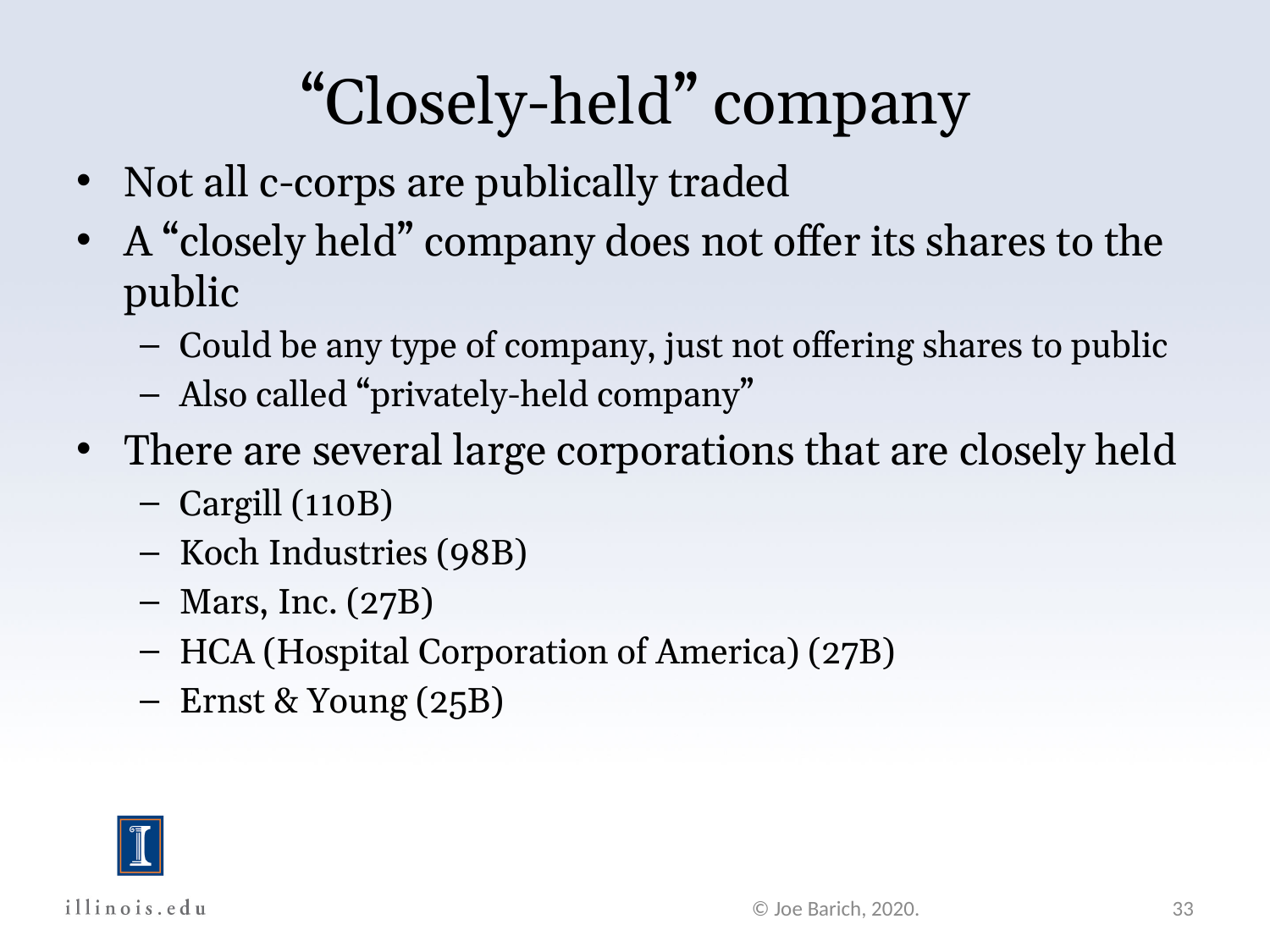

# “Closely-held” company
Not all c-corps are publically traded
A “closely held” company does not offer its shares to the public
Could be any type of company, just not offering shares to public
Also called “privately-held company”
There are several large corporations that are closely held
Cargill (110B)
Koch Industries (98B)
Mars, Inc. (27B)
HCA (Hospital Corporation of America) (27B)
Ernst & Young (25B)
© Joe Barich, 2020.
33